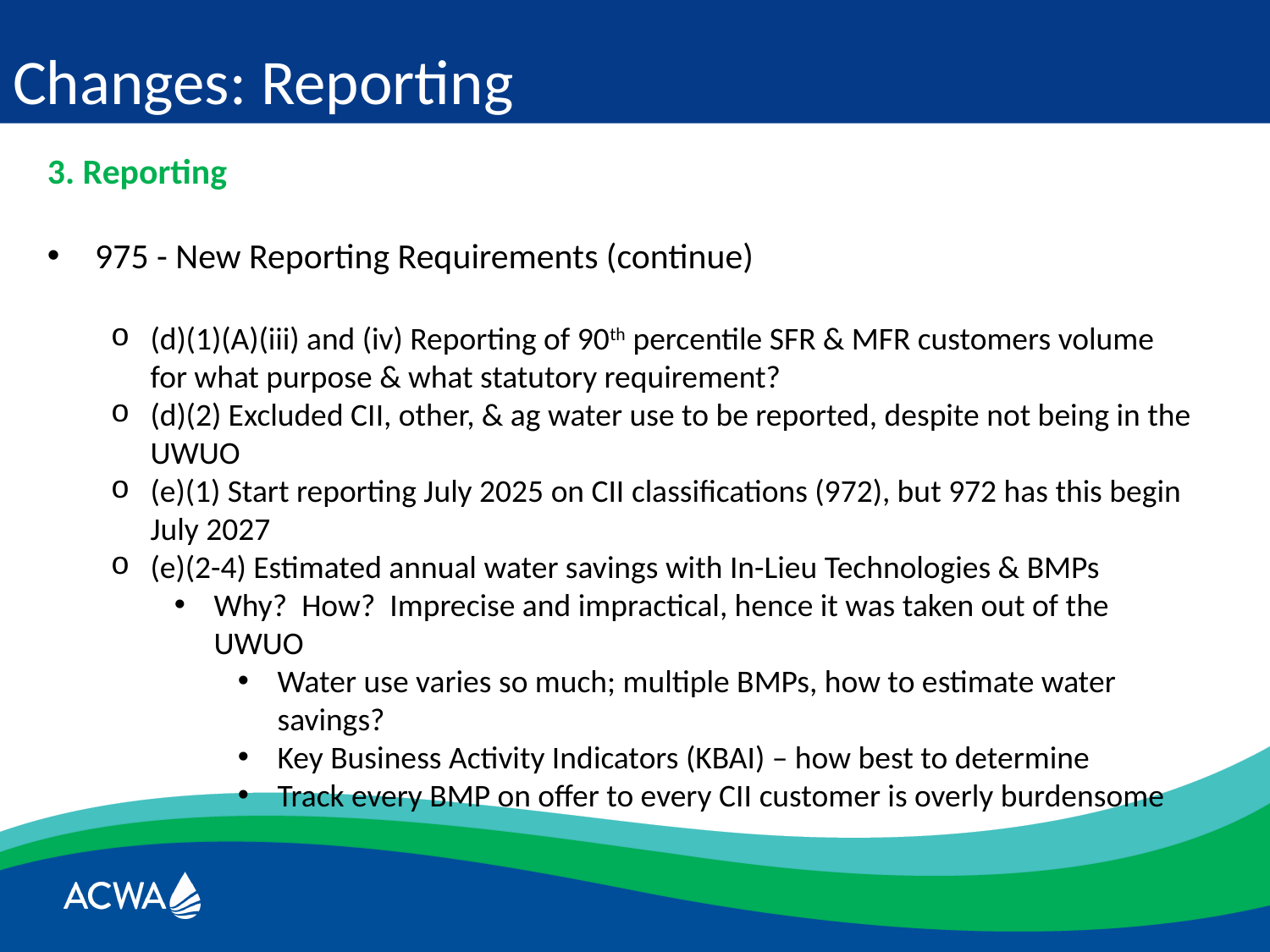

Changes: Reporting
3. Reporting

975 - New Reporting Requirements (continue)

(d)(1)(A)(iii) and (iv) Reporting of 90th percentile SFR & MFR customers volume for what purpose & what statutory requirement?
(d)(2) Excluded CII, other, & ag water use to be reported, despite not being in the UWUO
(e)(1) Start reporting July 2025 on CII classifications (972), but 972 has this begin July 2027
(e)(2-4) Estimated annual water savings with In-Lieu Technologies & BMPs
Why?  How?  Imprecise and impractical, hence it was taken out of the UWUO
Water use varies so much; multiple BMPs, how to estimate water savings?
Key Business Activity Indicators (KBAI) – how best to determine
Track every BMP on offer to every CII customer is overly burdensome